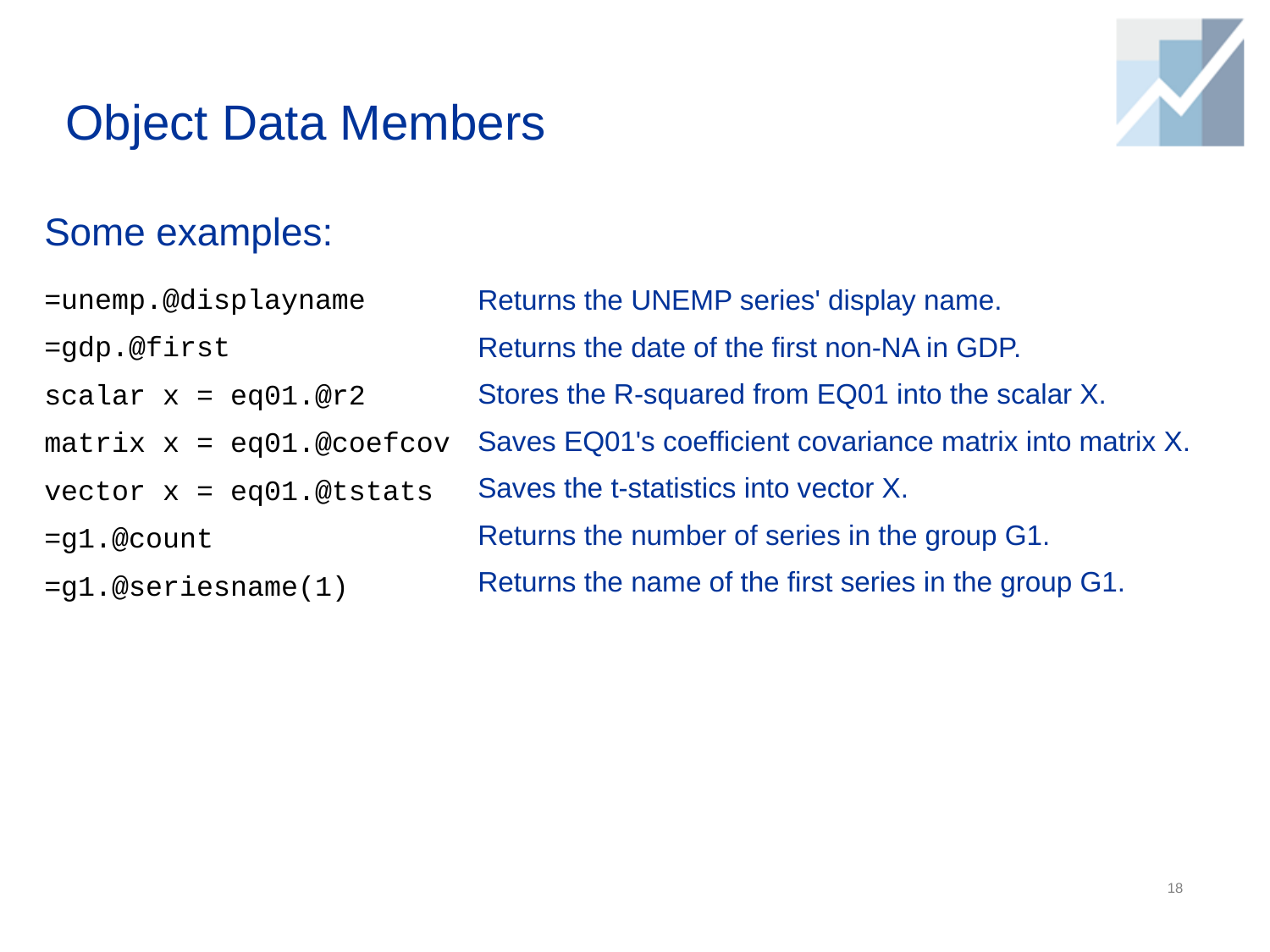

# Object Data Members
Some examples:

| =unemp.@displayname =gdp.@first scalar x = eq01.@r2 matrix x = eq01.@coefcov vector x = eq01.@tstats =g1.@count =g1.@seriesname(1) | Returns the UNEMP series' display name. Returns the date of the first non-NA in GDP. Stores the R-squared from EQ01 into the scalar X. Saves EQ01's coefficient covariance matrix into matrix X. Saves the t-statistics into vector X. Returns the number of series in the group G1. Returns the name of the first series in the group G1. |
| --- | --- |
|  |  |
18